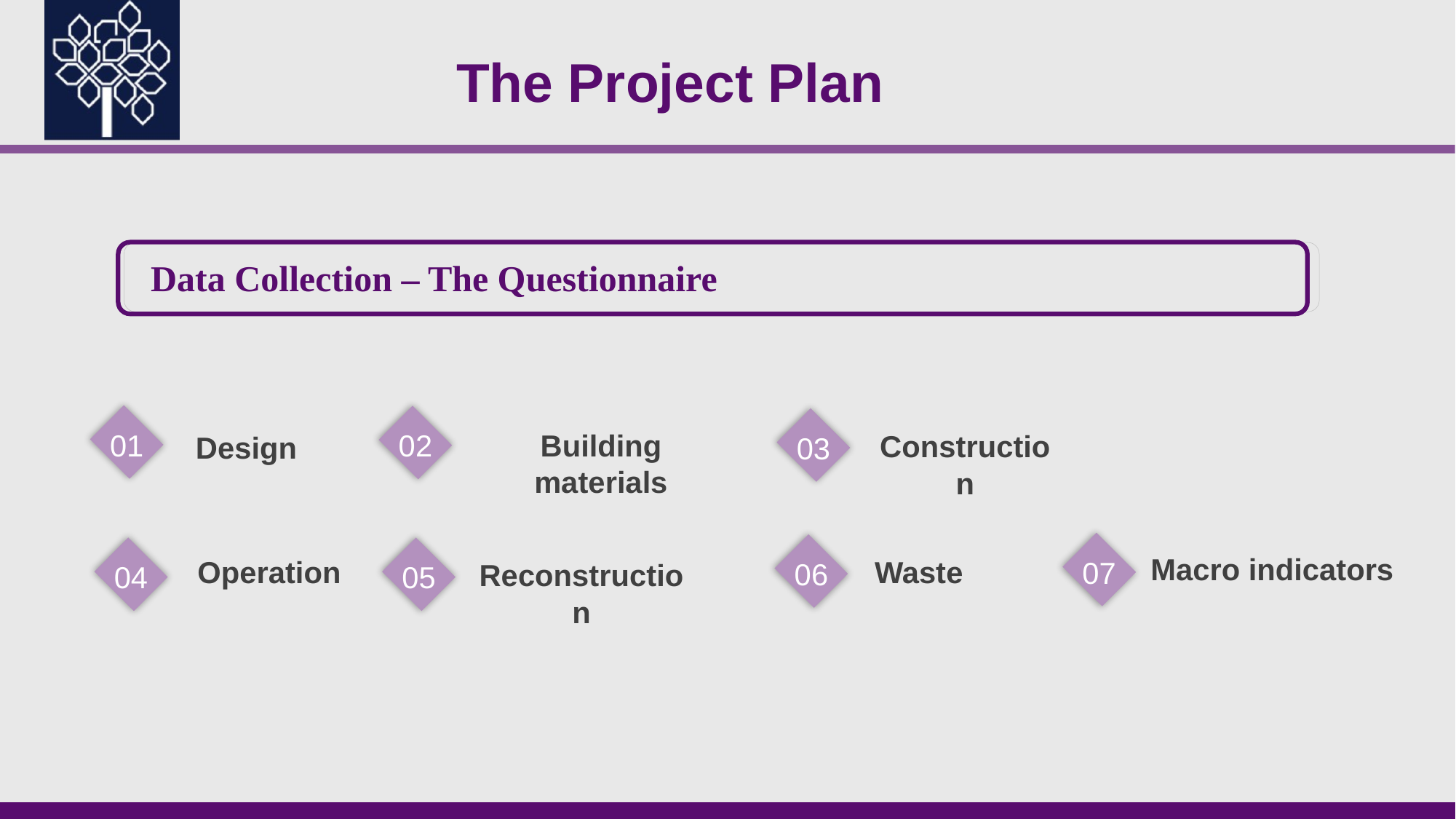

The Project Plan

Data Collection – The Questionnaire

01
Design

02
Building materials

03
Construction
Macro indicators

07

06
Waste
Operation

04

05
Reconstruction